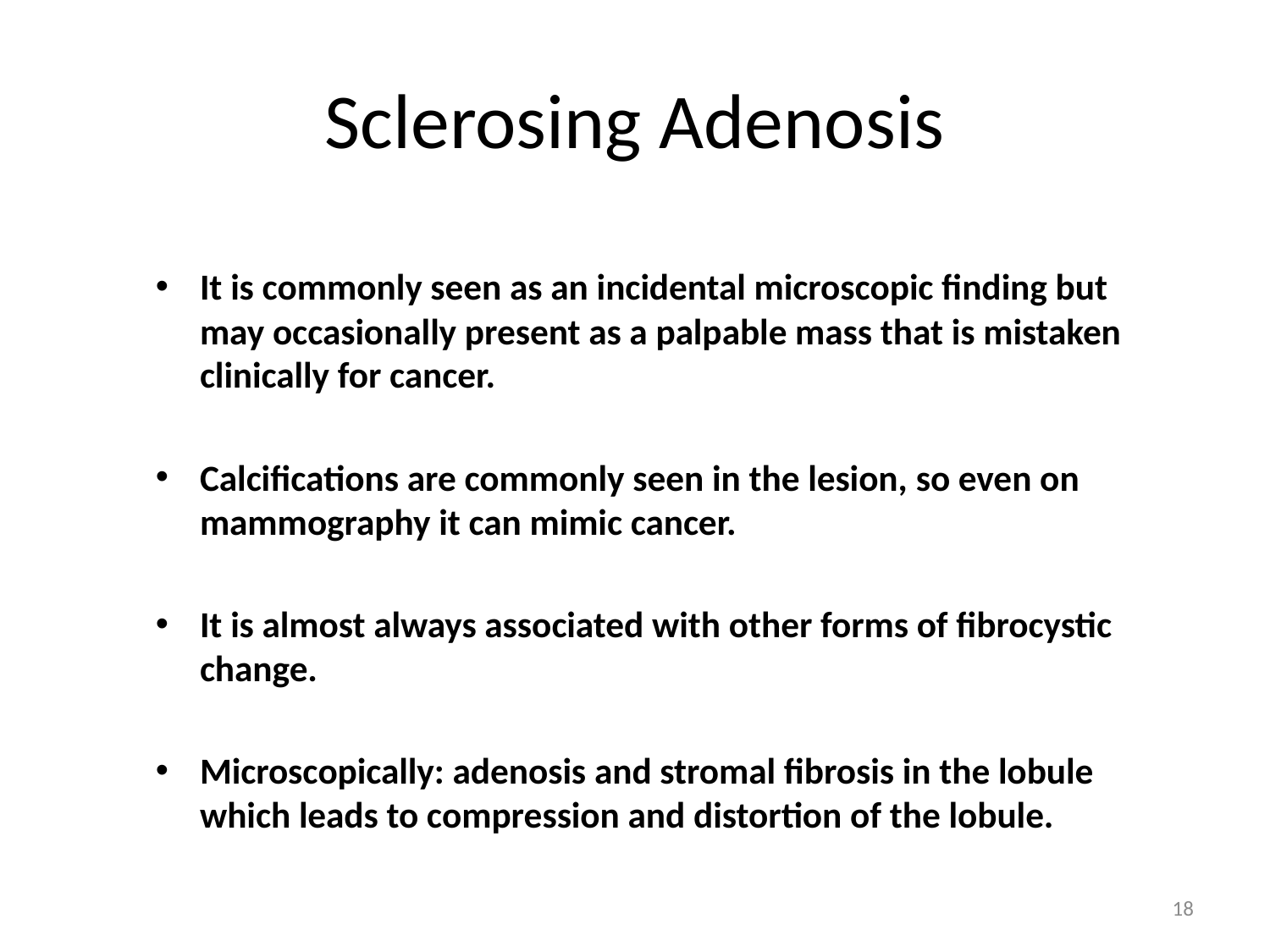

# Sclerosing Adenosis
It is commonly seen as an incidental microscopic finding but may occasionally present as a palpable mass that is mistaken clinically for cancer.

Calcifications are commonly seen in the lesion, so even on mammography it can mimic cancer.

It is almost always associated with other forms of fibrocystic change.

Microscopically: adenosis and stromal fibrosis in the lobule which leads to compression and distortion of the lobule.
18